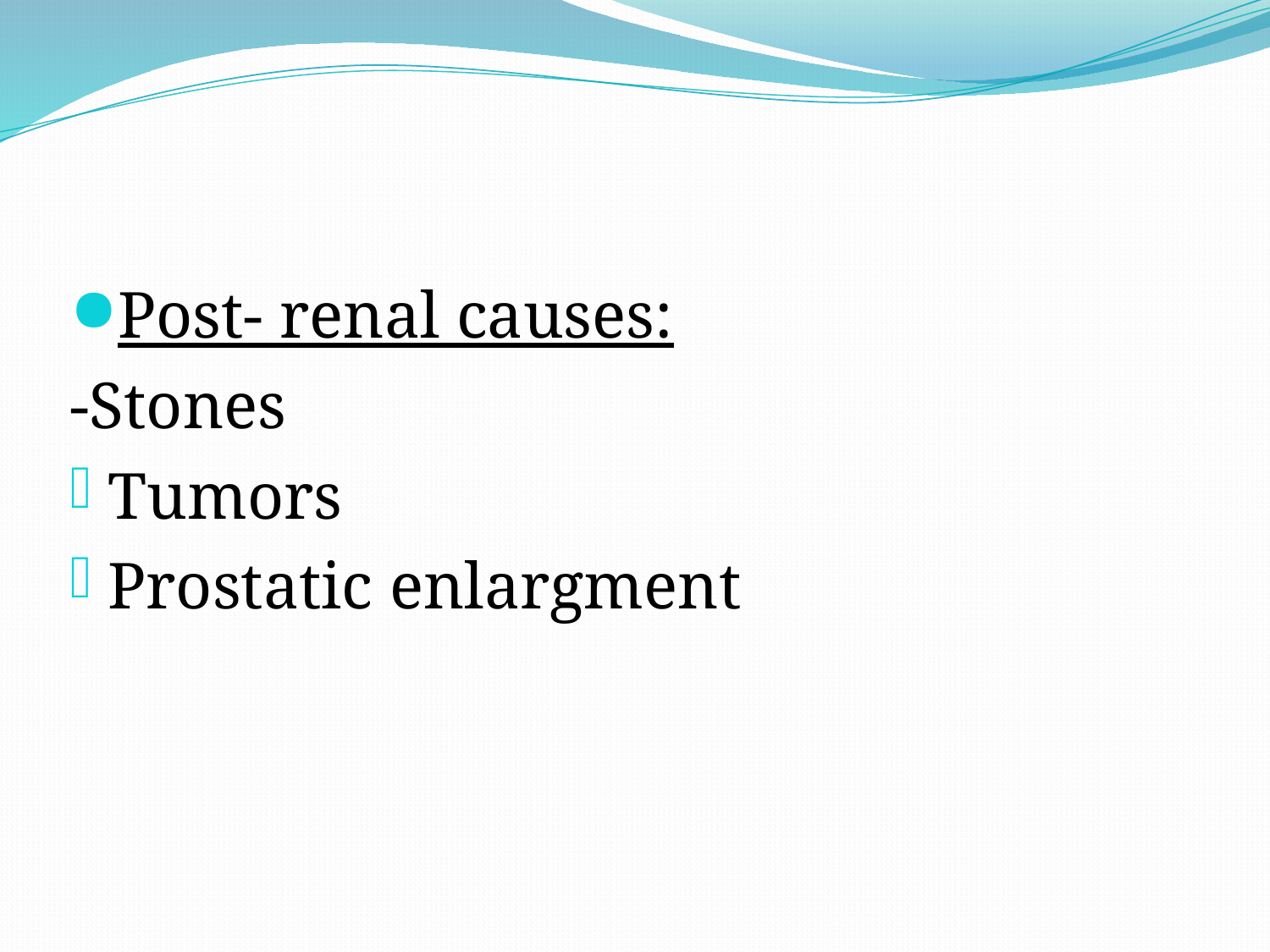

#
Post- renal causes:
-Stones
Tumors
Prostatic enlargment